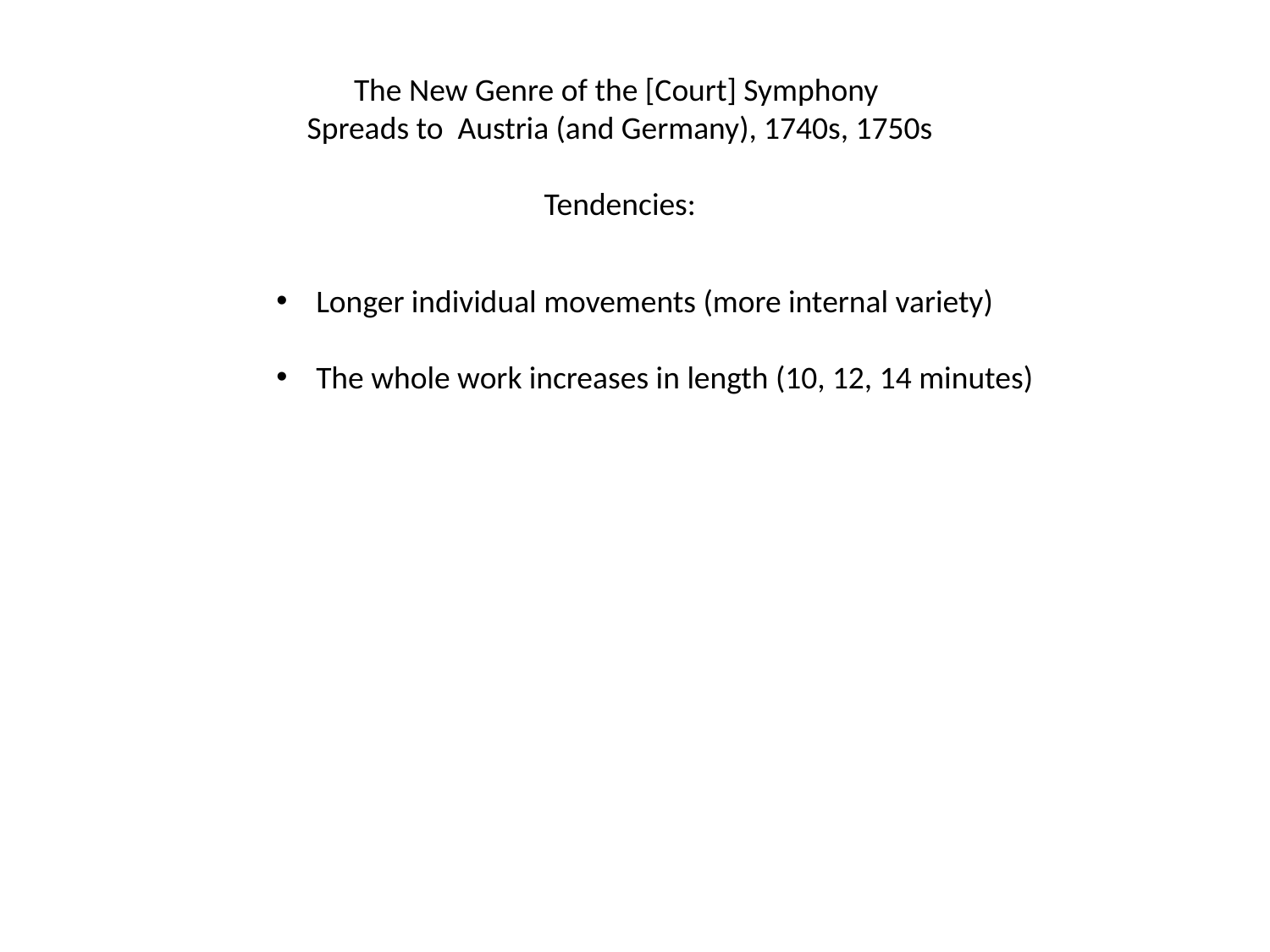

The New Genre of the [Court] Symphony
Spreads to  Austria (and Germany), 1740s, 1750s

Tendencies:
Longer individual movements (more internal variety)

The whole work increases in length (10, 12, 14 minutes)